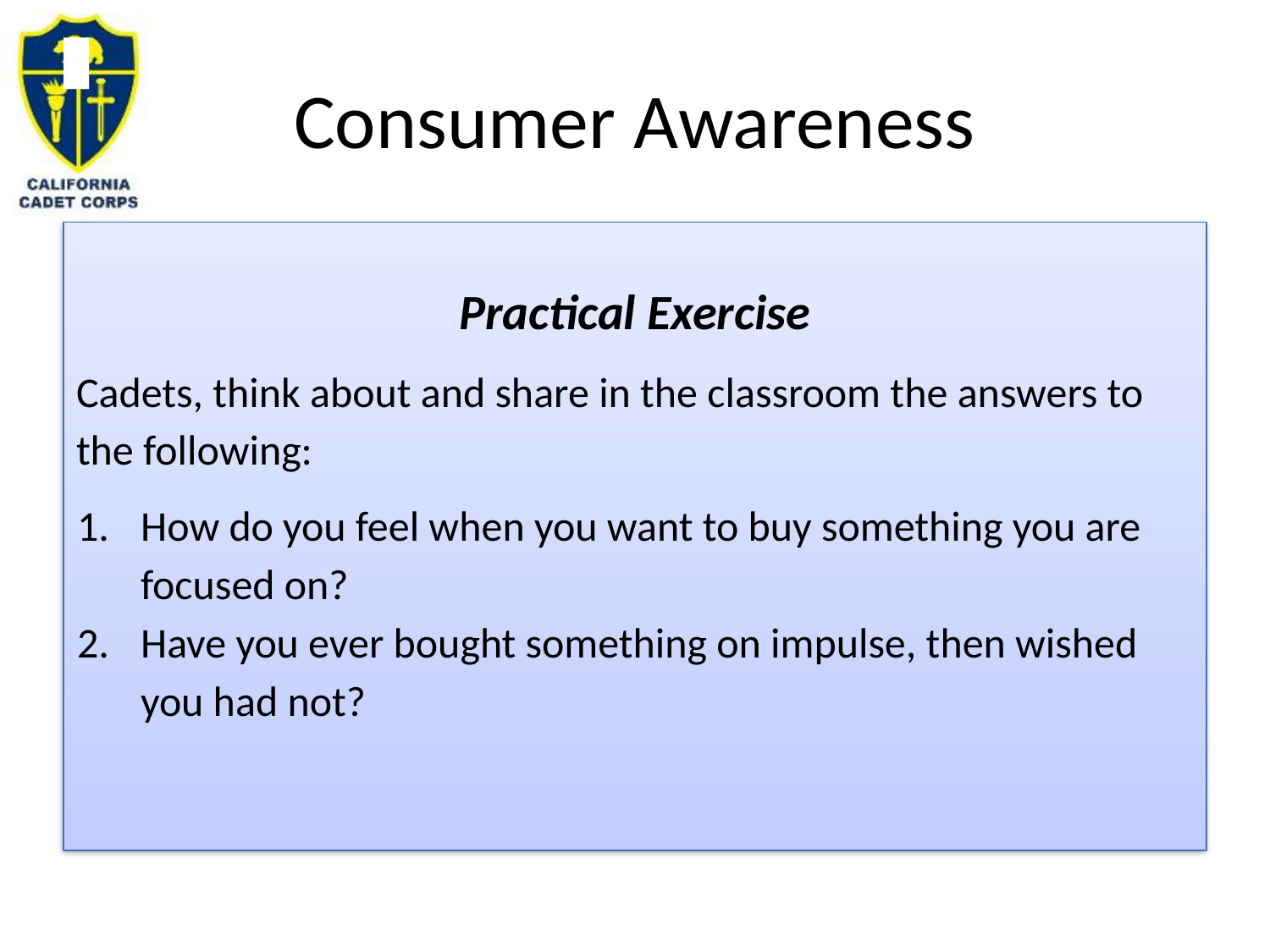

# Consumer Awareness
Practical Exercise
Cadets, think about and share in the classroom the answers to the following:
How do you feel when you want to buy something you are focused on?
Have you ever bought something on impulse, then wished you had not?